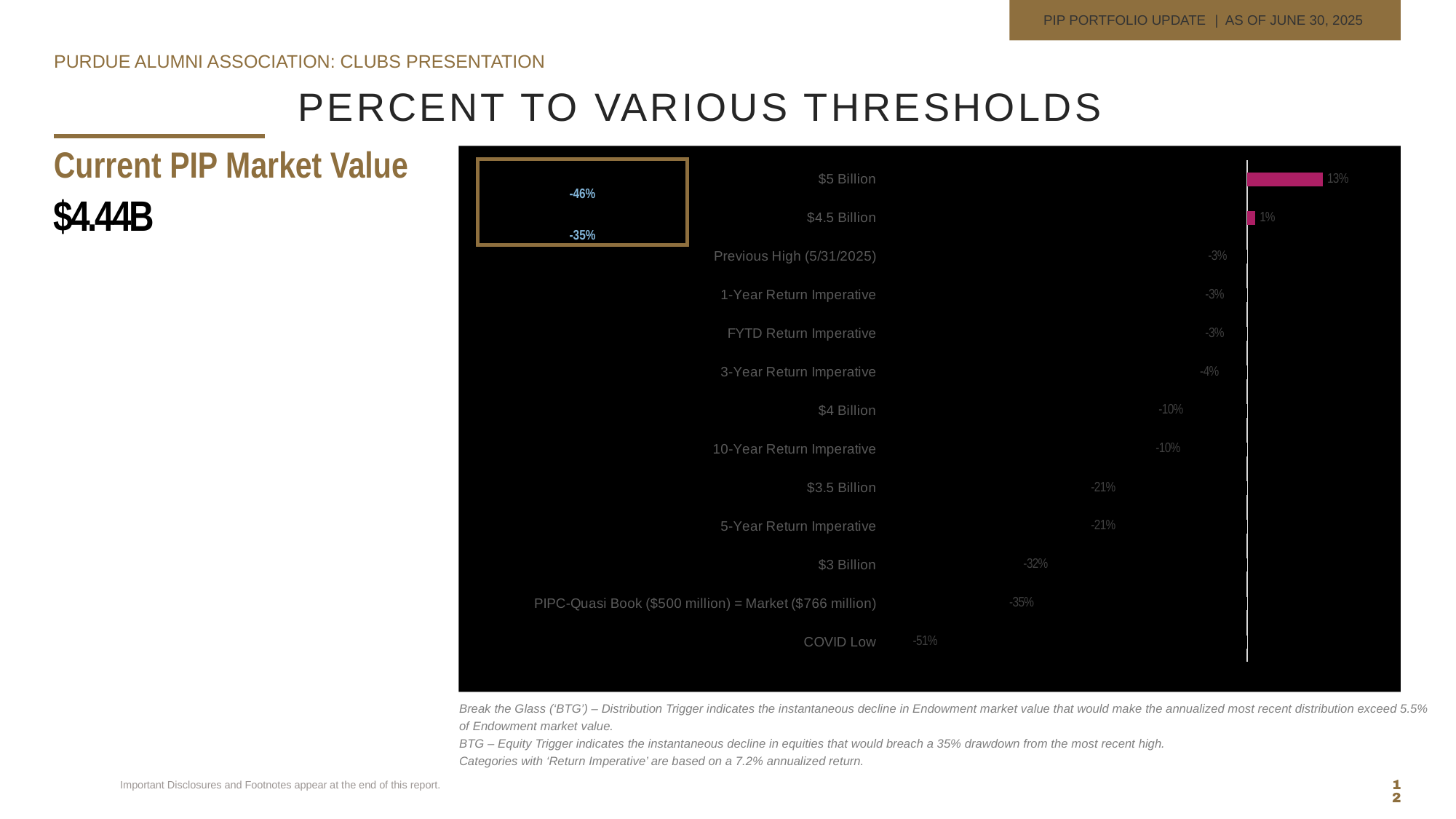

PIP PORTFOLIO UPDATE  |  AS OF JUNE 30, 2025
Purdue alumni association: Clubs presentation
# Percent to Various thresholds

### Chart

| Category |  |
|---|---|
| COVID Low | -0.5083956135809746 |
| PIPC-Quasi Book ($500 million) = Market ($766 million) | -0.3475640782698163 |
| $3 Billion | -0.3239523640783295 |
| 5-Year Return Imperative | -0.2113722512085694 |
| $3.5 Billion | -0.21127775809138438 |
| 10-Year Return Imperative | -0.10341430433878518 |
| $4 Billion | -0.09860315210443926 |
| 3-Year Return Imperative | -0.0390142910045721 |
| FYTD Return Imperative | -0.030212968763769 |
| 1-Year Return Imperative | -0.030212968763769 |
| Previous High (5/31/2025) | -0.02539723094519697 |
| $4.5 Billion | 0.014071453882505747 |
| $5 Billion | 0.12674605986945098 |
Current PIP Market Value
$4.44B

BTG – Distribution Trigger:
-46%
BTG – S&P 500 Trigger:
-35%
Break the Glass (‘BTG’) – Distribution Trigger indicates the instantaneous decline in Endowment market value that would make the annualized most recent distribution exceed 5.5% of Endowment market value.
BTG – Equity Trigger indicates the instantaneous decline in equities that would breach a 35% drawdown from the most recent high.
Categories with ‘Return Imperative’ are based on a 7.2% annualized return.
12
Important Disclosures and Footnotes appear at the end of this report.